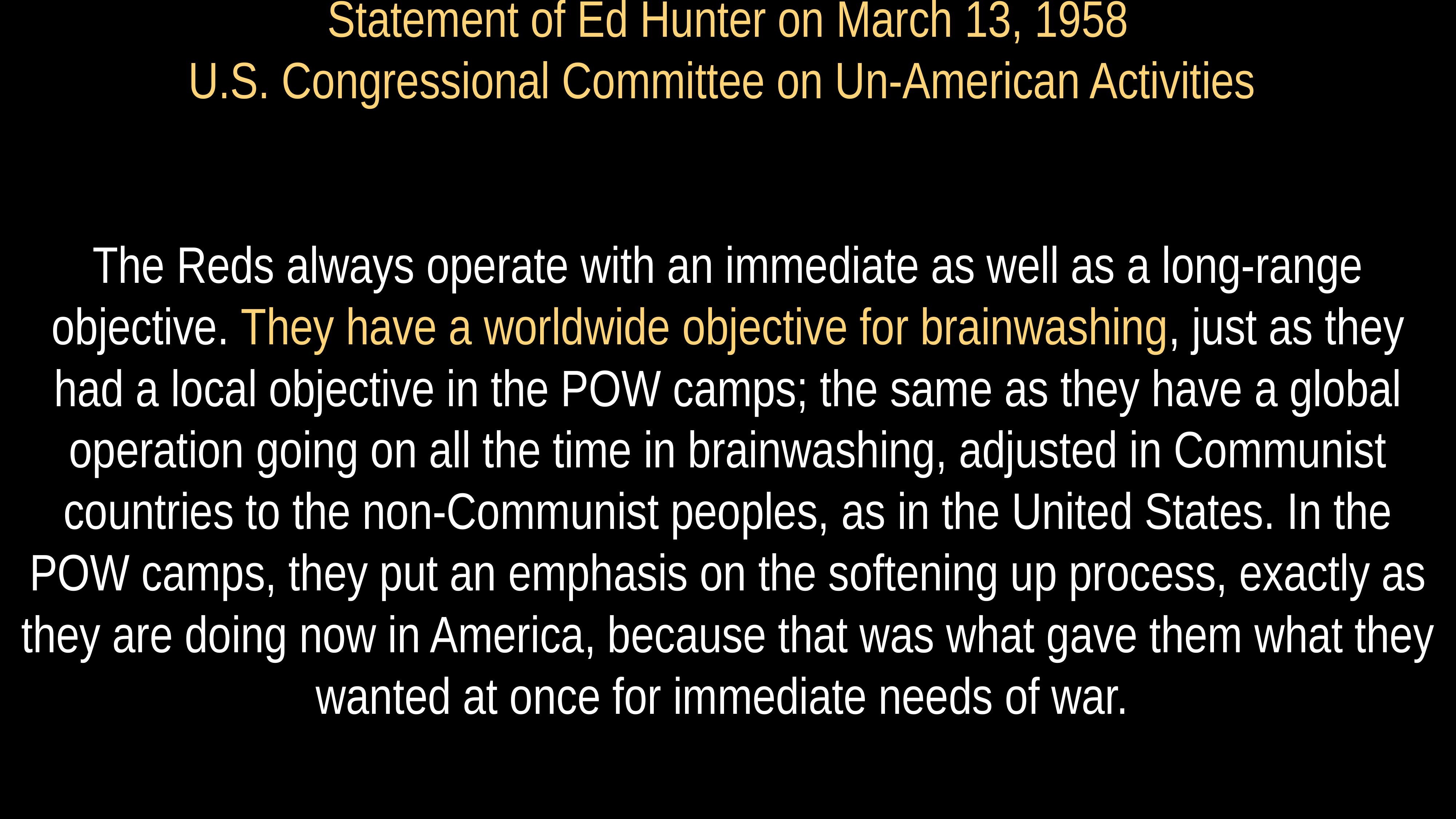

# Statement of Ed Hunter on March 13, 1958 U.S. Congressional Committee on Un-American Activities

The Reds always operate with an immediate as well as a long-range objective. They have a worldwide objective for brainwashing, just as they had a local objective in the POW camps; the same as they have a global operation going on all the time in brainwashing, adjusted in Communist countries to the non-Communist peoples, as in the United States. In the POW camps, they put an emphasis on the softening up process, exactly as they are doing now in America, because that was what gave them what they wanted at once for immediate needs of war.